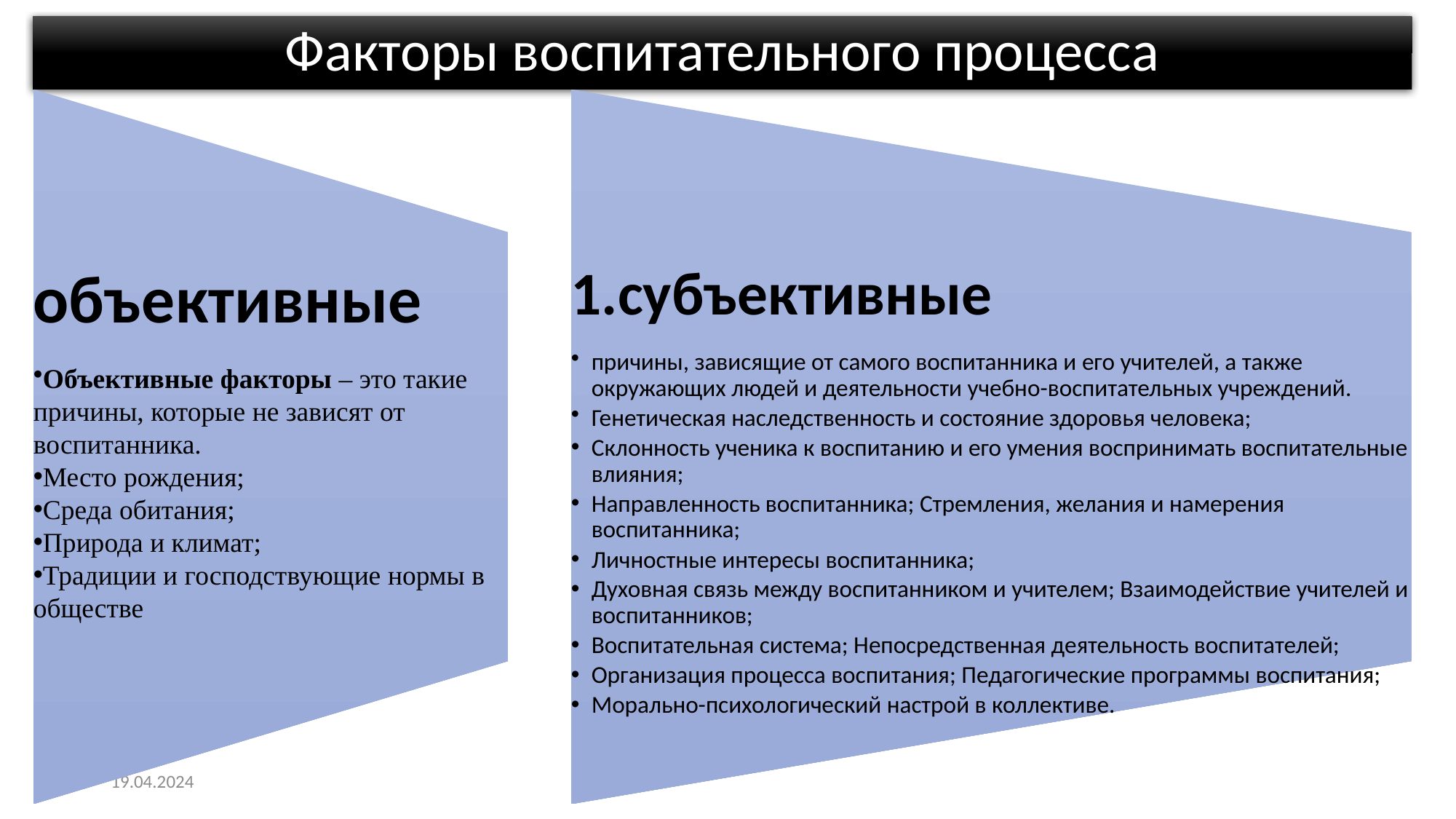

# Факторы воспитательного процесса
объективные
Объективные факторы – это такие причины, которые не зависят от воспитанника.
Место рождения;
Среда обитания;
Природа и климат;
Традиции и господствующие нормы в обществе
субъективные
причины, зависящие от самого воспитанника и его учителей, а также окружающих людей и деятельности учебно-воспитательных учреждений.
Генетическая наследственность и состояние здоровья человека;
Склонность ученика к воспитанию и его умения воспринимать воспитательные влияния;
Направленность воспитанника; Стремления, желания и намерения воспитанника;
Личностные интересы воспитанника;
Духовная связь между воспитанником и учителем; Взаимодействие учителей и воспитанников;
Воспитательная система; Непосредственная деятельность воспитателей;
Организация процесса воспитания; Педагогические программы воспитания;
Морально-психологический настрой в коллективе.
19.04.2024